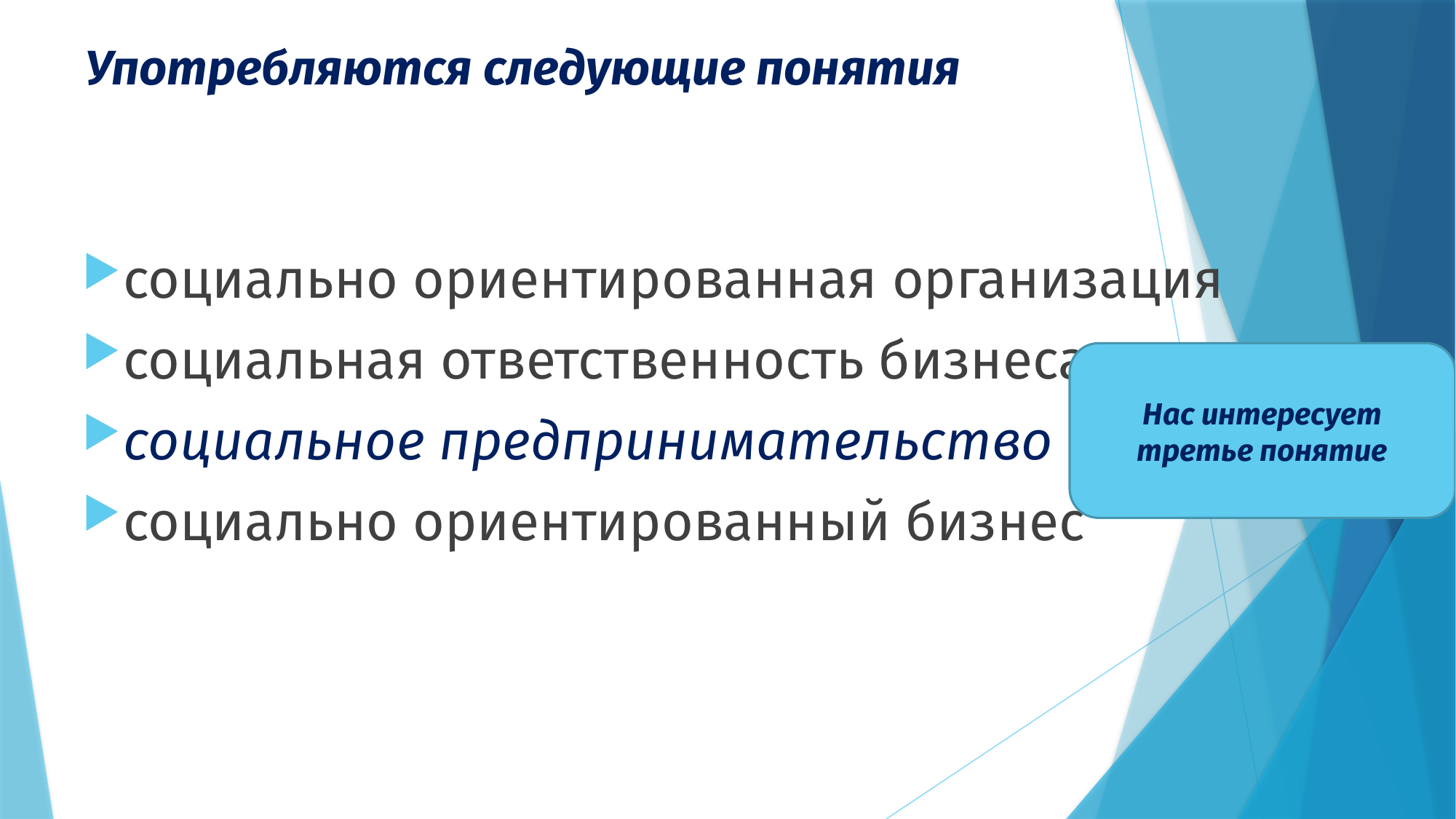

# Употребляются следующие понятия

социально ориентированная организация
социальная ответственность бизнеса
социальное предпринимательство
социально ориентированный бизнес

Нас интересует третье понятие